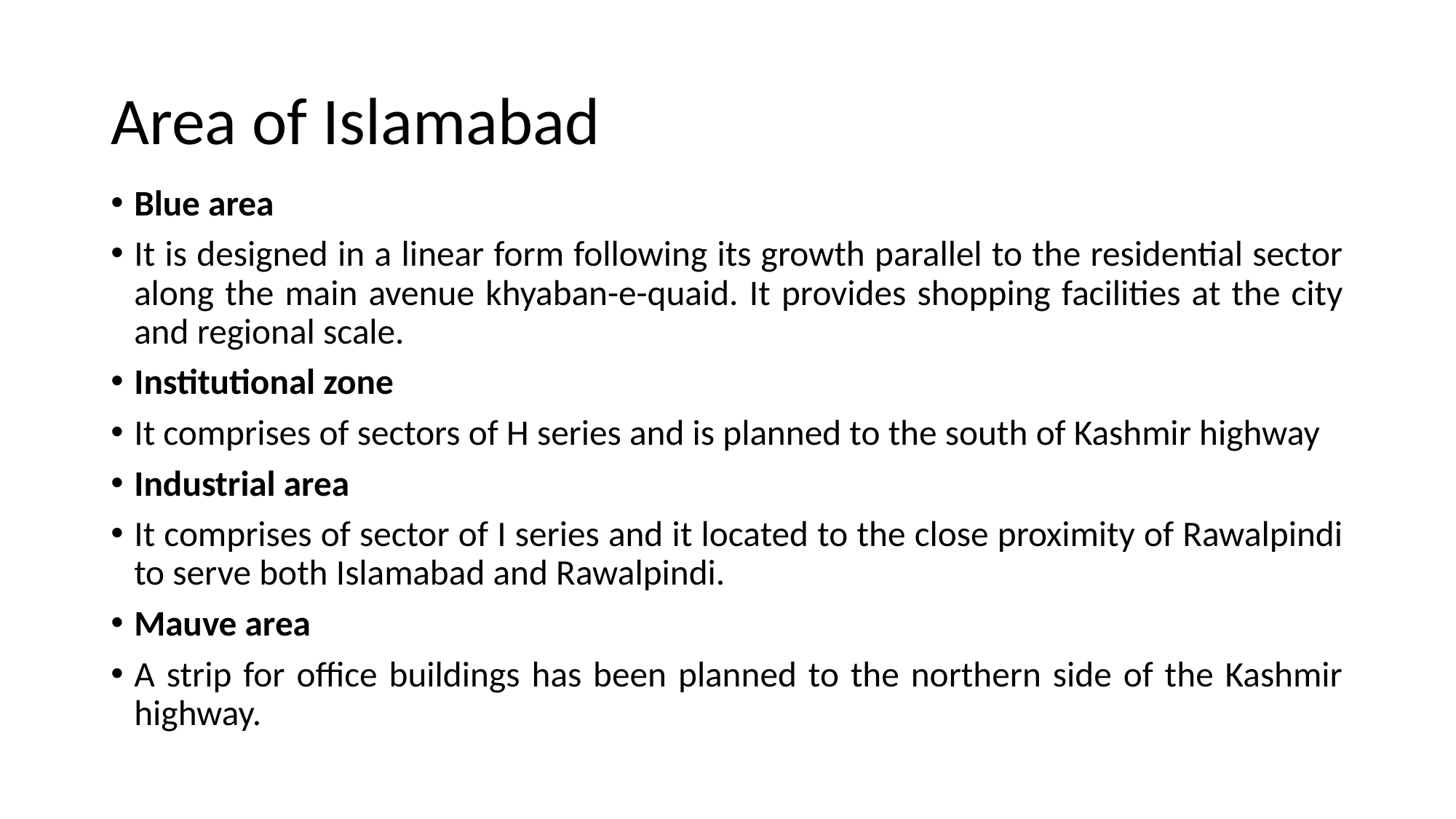

# Area of Islamabad
Blue area
It is designed in a linear form following its growth parallel to the residential sector along the main avenue khyaban-e-quaid. It provides shopping facilities at the city and regional scale.
Institutional zone
It comprises of sectors of H series and is planned to the south of Kashmir highway
Industrial area
It comprises of sector of I series and it located to the close proximity of Rawalpindi to serve both Islamabad and Rawalpindi.
Mauve area
A strip for office buildings has been planned to the northern side of the Kashmir highway.